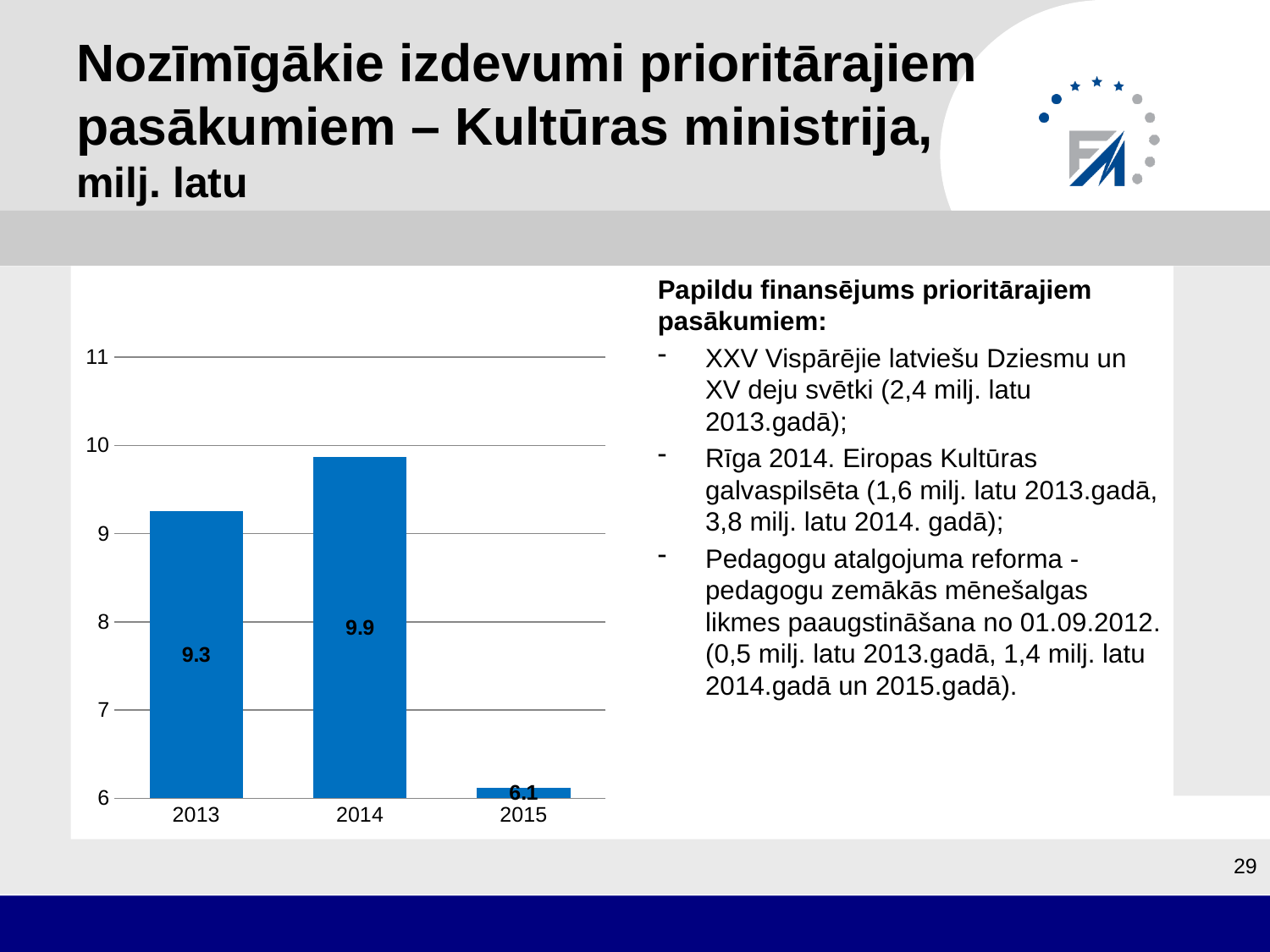

# Nozīmīgākie izdevumi prioritārajiem pasākumiem – Kultūras ministrija, milj. latu
Papildu finansējums prioritārajiem pasākumiem:
XXV Vispārējie latviešu Dziesmu un XV deju svētki (2,4 milj. latu 2013.gadā);
Rīga 2014. Eiropas Kultūras galvaspilsēta (1,6 milj. latu 2013.gadā, 3,8 milj. latu 2014. gadā);
Pedagogu atalgojuma reforma - pedagogu zemākās mēnešalgas likmes paaugstināšana no 01.09.2012.(0,5 milj. latu 2013.gadā, 1,4 milj. latu 2014.gadā un 2015.gadā).

### Chart

| Category |  |
|---|---|
| 2013 | 9.253727 |
| 2014 | 9.866883 |
| 2015 | 6.116453 |
29